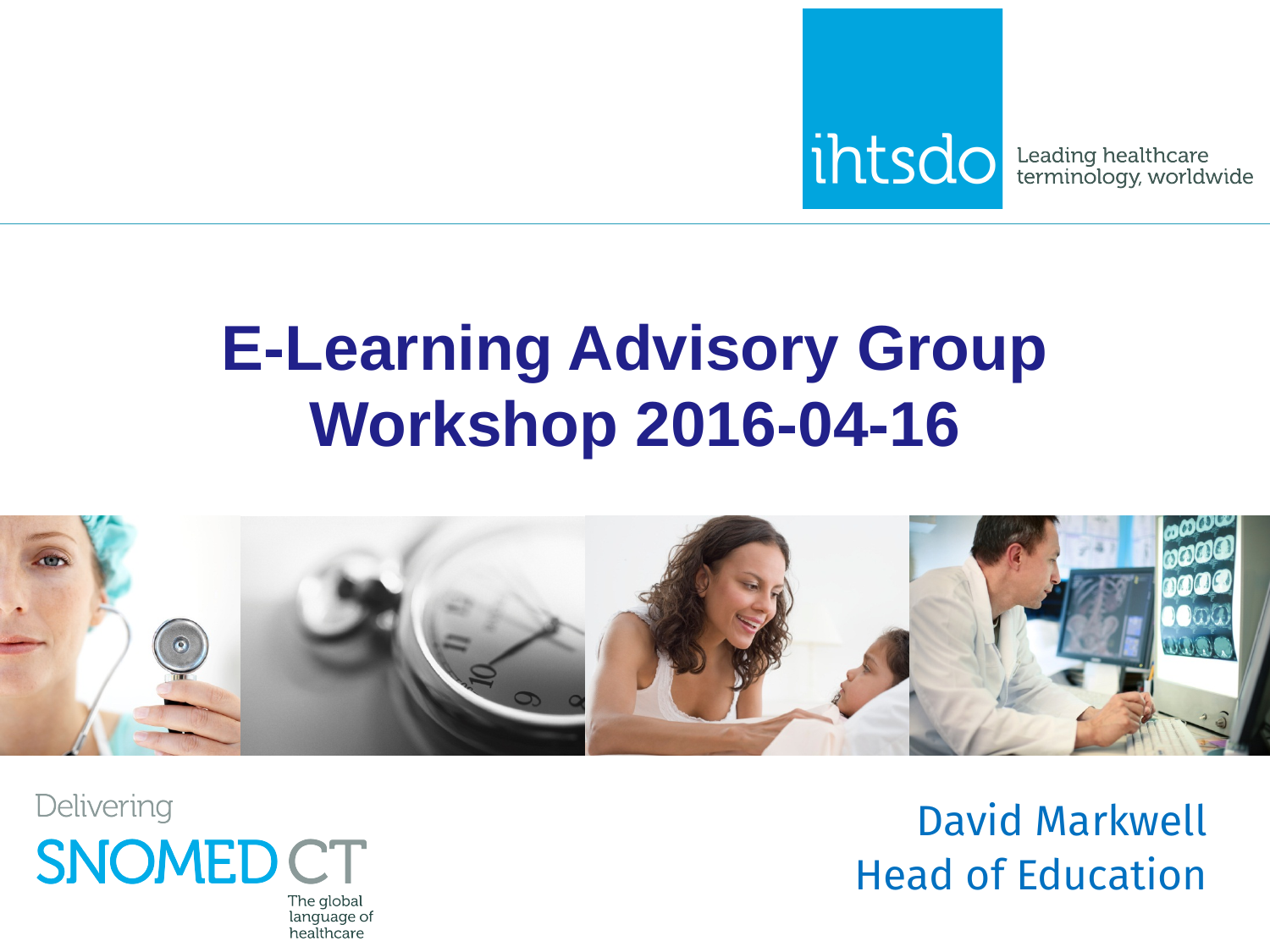

# E-Learning Advisory Group Workshop 2016-04-16
David Markwell
Head of Education